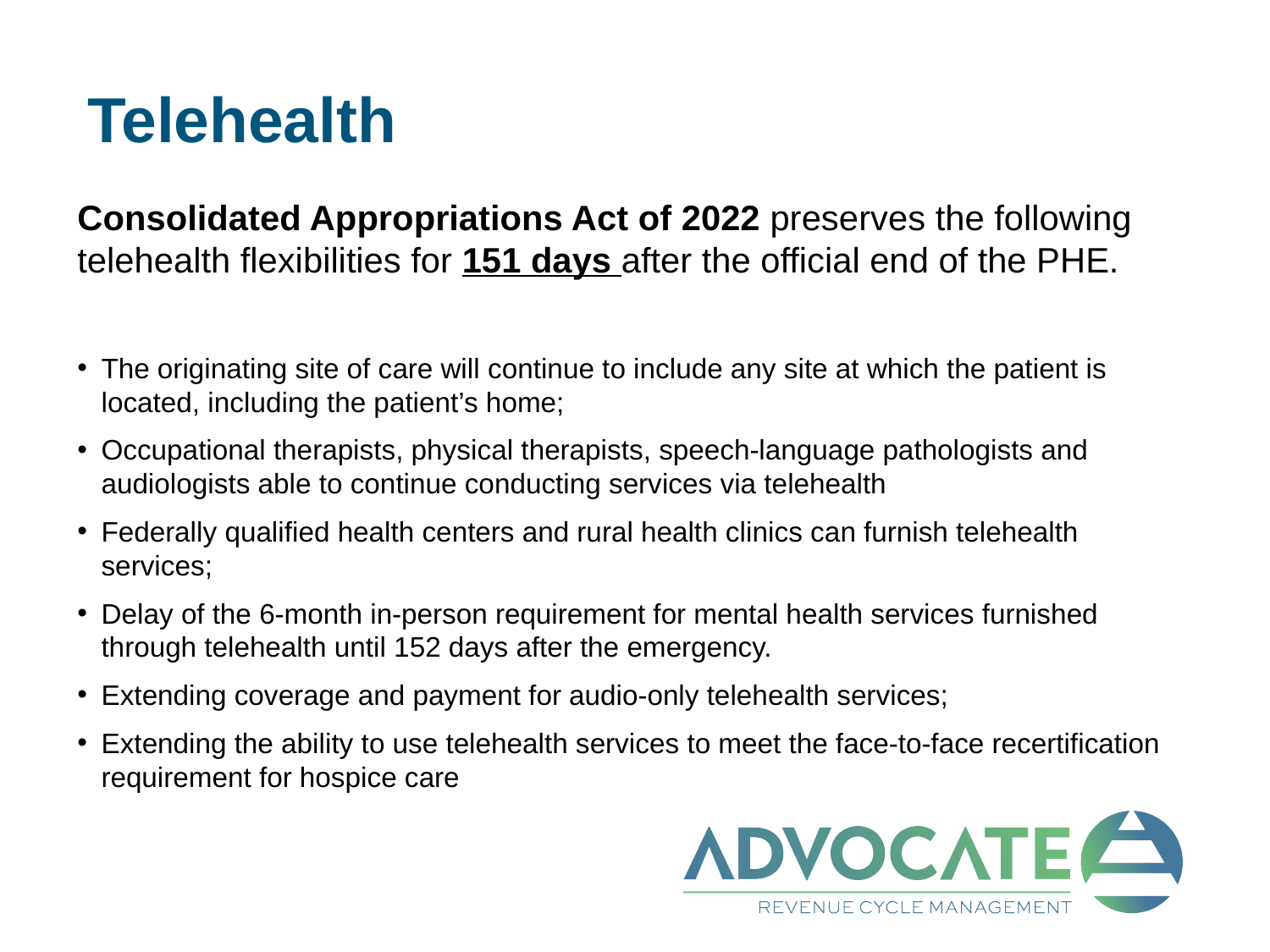

# Telehealth
Consolidated Appropriations Act of 2022 preserves the following telehealth flexibilities for 151 days after the official end of the PHE.

The originating site of care will continue to include any site at which the patient is located, including the patient’s home;
Occupational therapists, physical therapists, speech-language pathologists and audiologists able to continue conducting services via telehealth
Federally qualified health centers and rural health clinics can furnish telehealth services;
Delay of the 6-month in-person requirement for mental health services furnished through telehealth until 152 days after the emergency.
Extending coverage and payment for audio-only telehealth services;
Extending the ability to use telehealth services to meet the face-to-face recertification requirement for hospice care